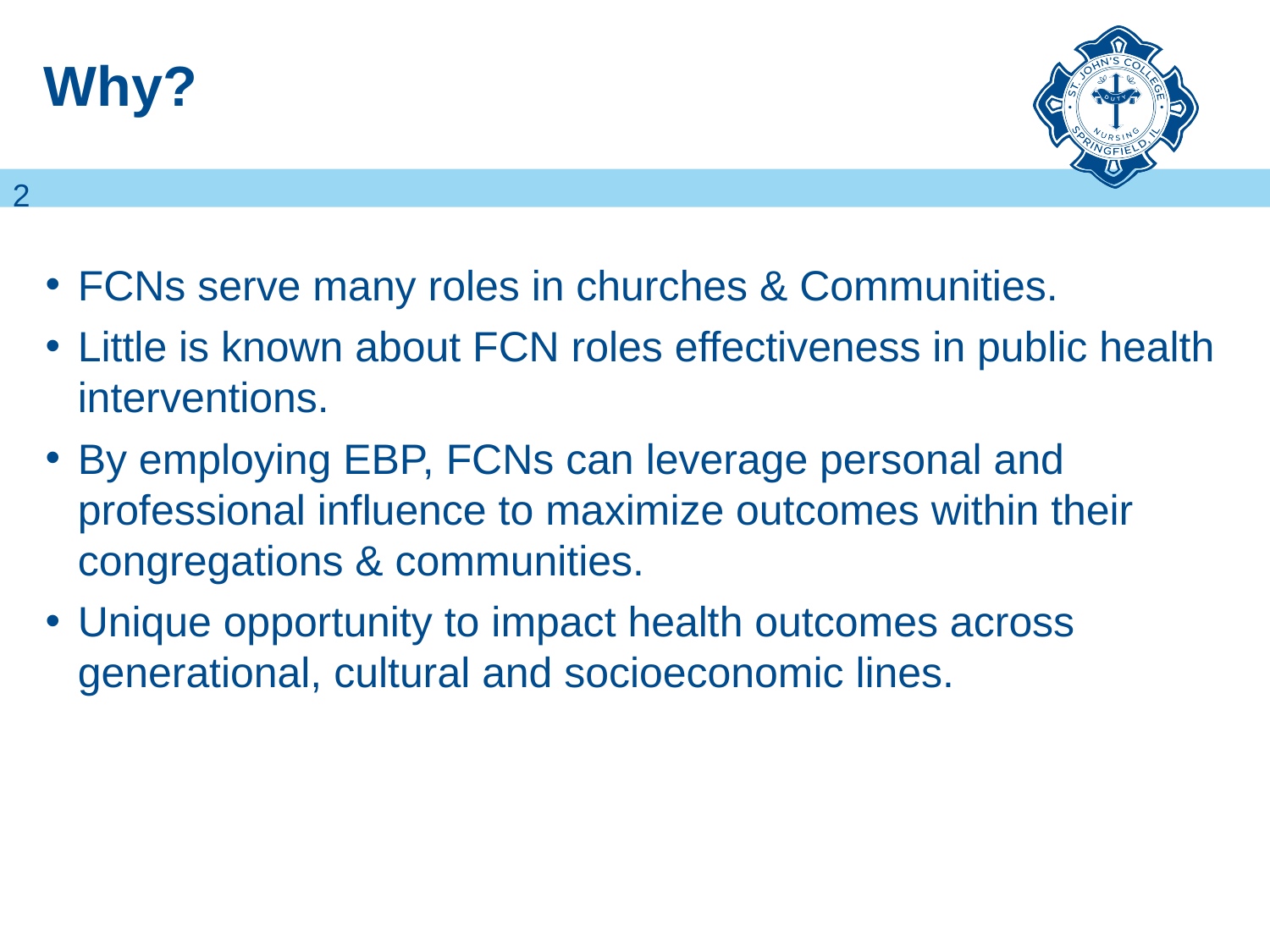

# Why?
2
FCNs serve many roles in churches & Communities.
Little is known about FCN roles effectiveness in public health interventions.
By employing EBP, FCNs can leverage personal and professional influence to maximize outcomes within their congregations & communities.
Unique opportunity to impact health outcomes across generational, cultural and socioeconomic lines.